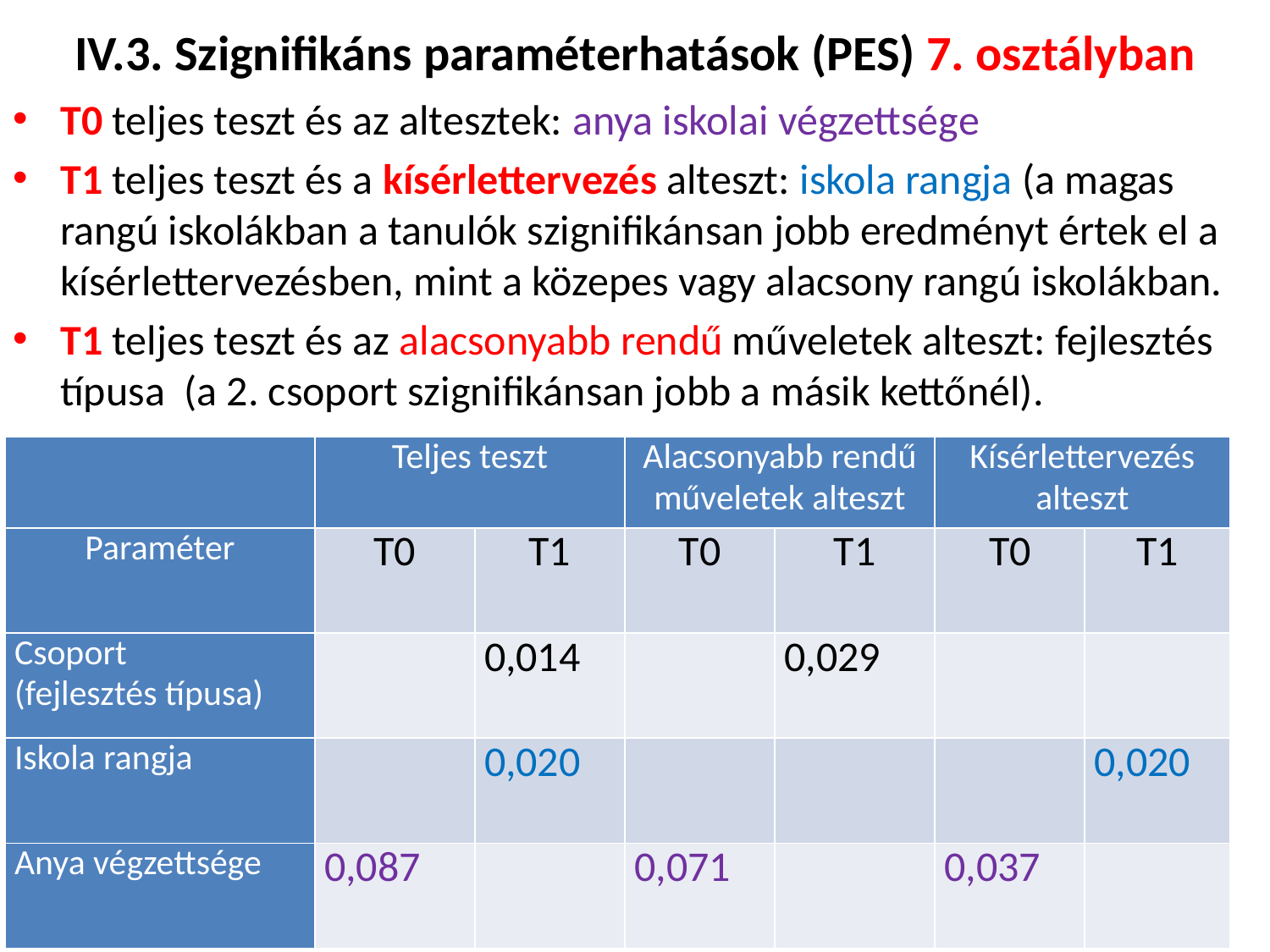

# IV.3. Szignifikáns paraméterhatások (PES) 7. osztályban
T0 teljes teszt és az altesztek: anya iskolai végzettsége
T1 teljes teszt és a kísérlettervezés alteszt: iskola rangja (a magas rangú iskolákban a tanulók szignifikánsan jobb eredményt értek el a kísérlettervezésben, mint a közepes vagy alacsony rangú iskolákban.
T1 teljes teszt és az alacsonyabb rendű műveletek alteszt: fejlesztés típusa  (a 2. csoport szignifikánsan jobb a másik kettőnél).

|  | Teljes teszt |  | Alacsonyabb rendű műveletek alteszt |  | Kísérlettervezés alteszt |  |
| --- | --- | --- | --- | --- | --- | --- |
| Paraméter | T0 | T1 | T0 | T1 | T0 | T1 |
| Csoport (fejlesztés típusa) |  | 0,014 |  | 0,029 |  |  |
| Iskola rangja |  | 0,020 |  |  |  | 0,020 |
| Anya végzettsége | 0,087 |  | 0,071 |  | 0,037 |  |